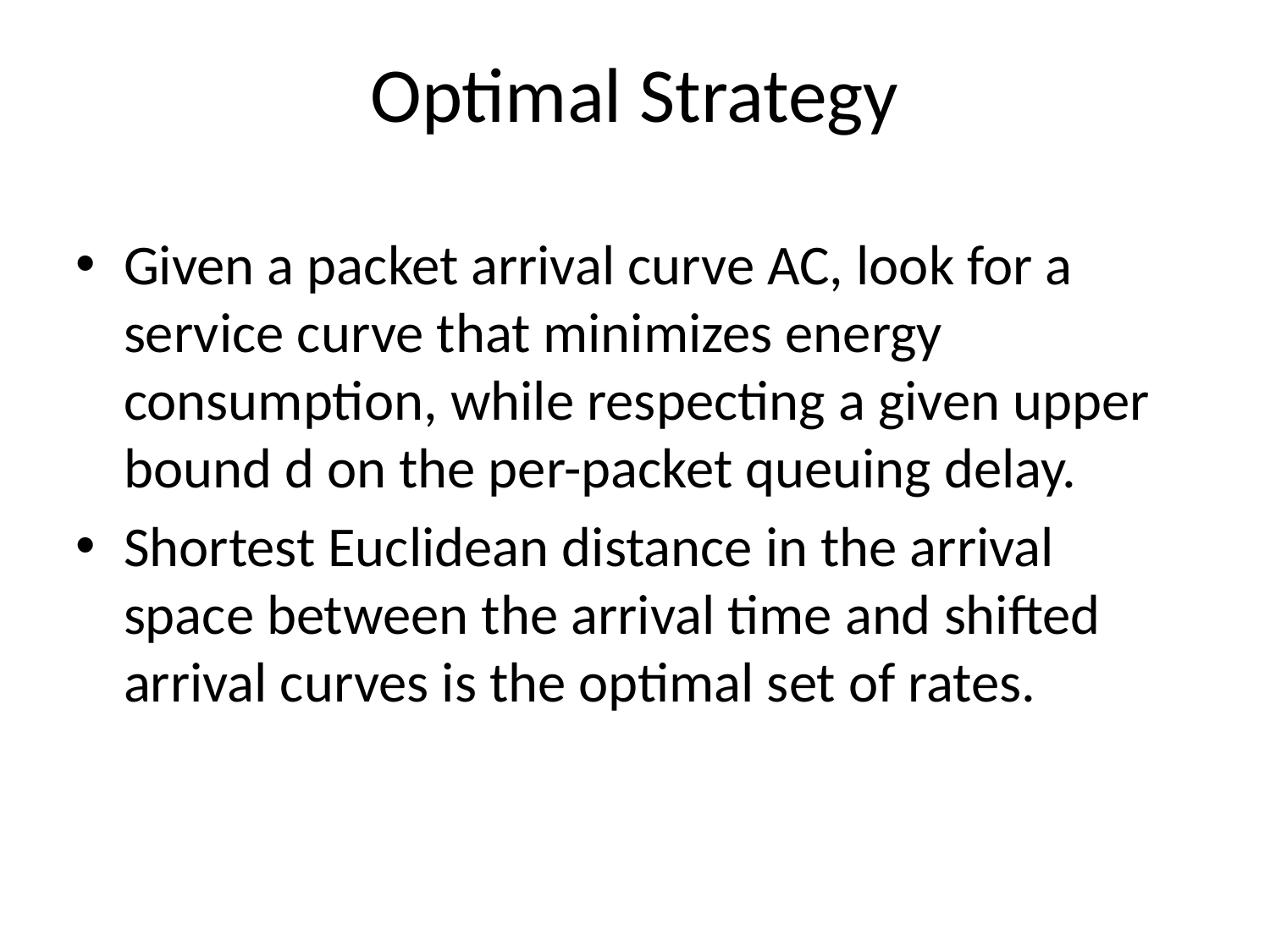

# Optimal Strategy
Given a packet arrival curve AC, look for a service curve that minimizes energy consumption, while respecting a given upper bound d on the per-packet queuing delay.
Shortest Euclidean distance in the arrival space between the arrival time and shifted arrival curves is the optimal set of rates.